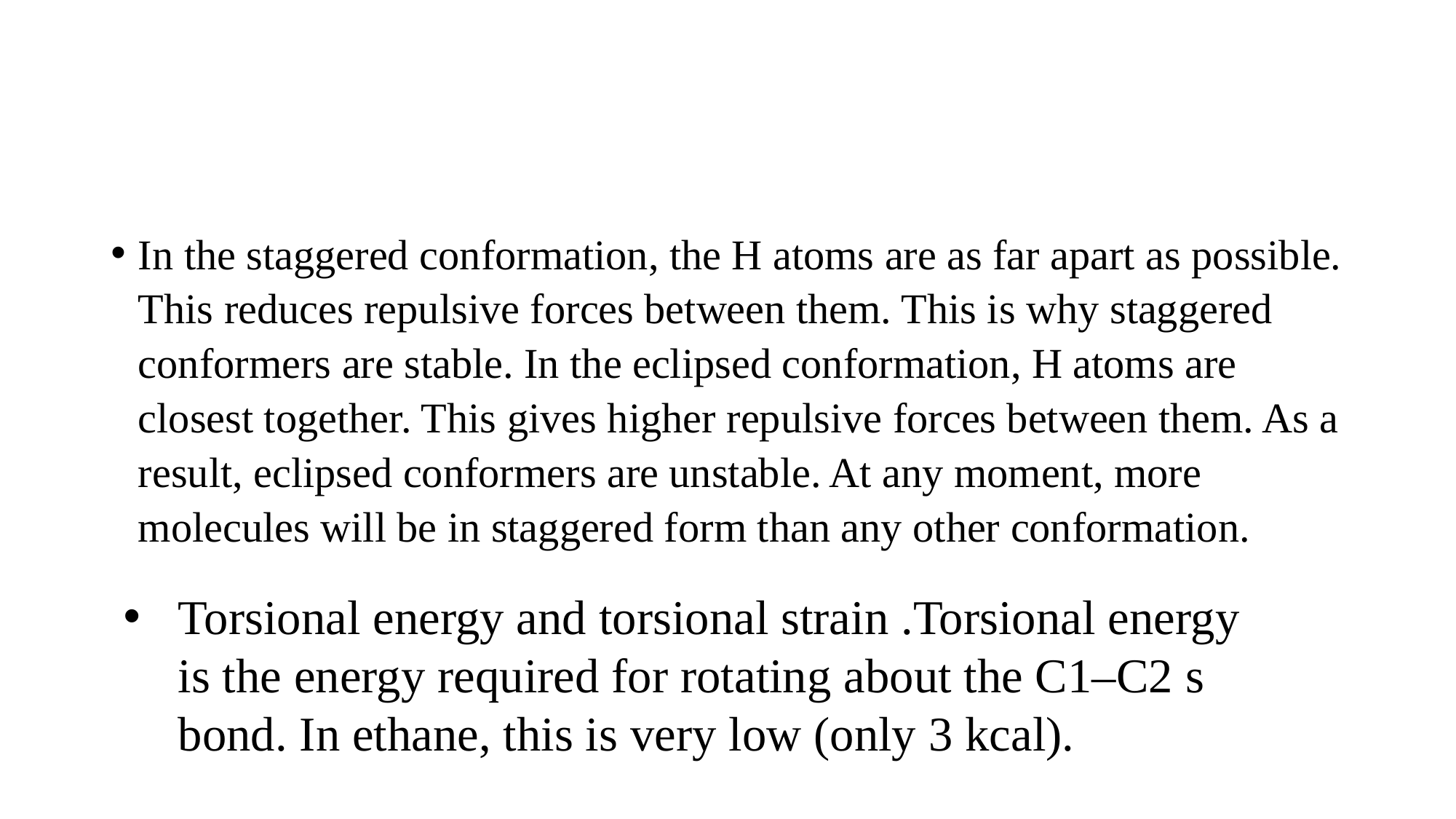

#
In the staggered conformation, the H atoms are as far apart as possible. This reduces repulsive forces between them. This is why staggered conformers are stable. In the eclipsed conformation, H atoms are closest together. This gives higher repulsive forces between them. As a result, eclipsed conformers are unstable. At any moment, more molecules will be in staggered form than any other conformation.

Torsional energy and torsional strain .Torsional energy is the energy required for rotating about the C1–C2 s bond. In ethane, this is very low (only 3 kcal).